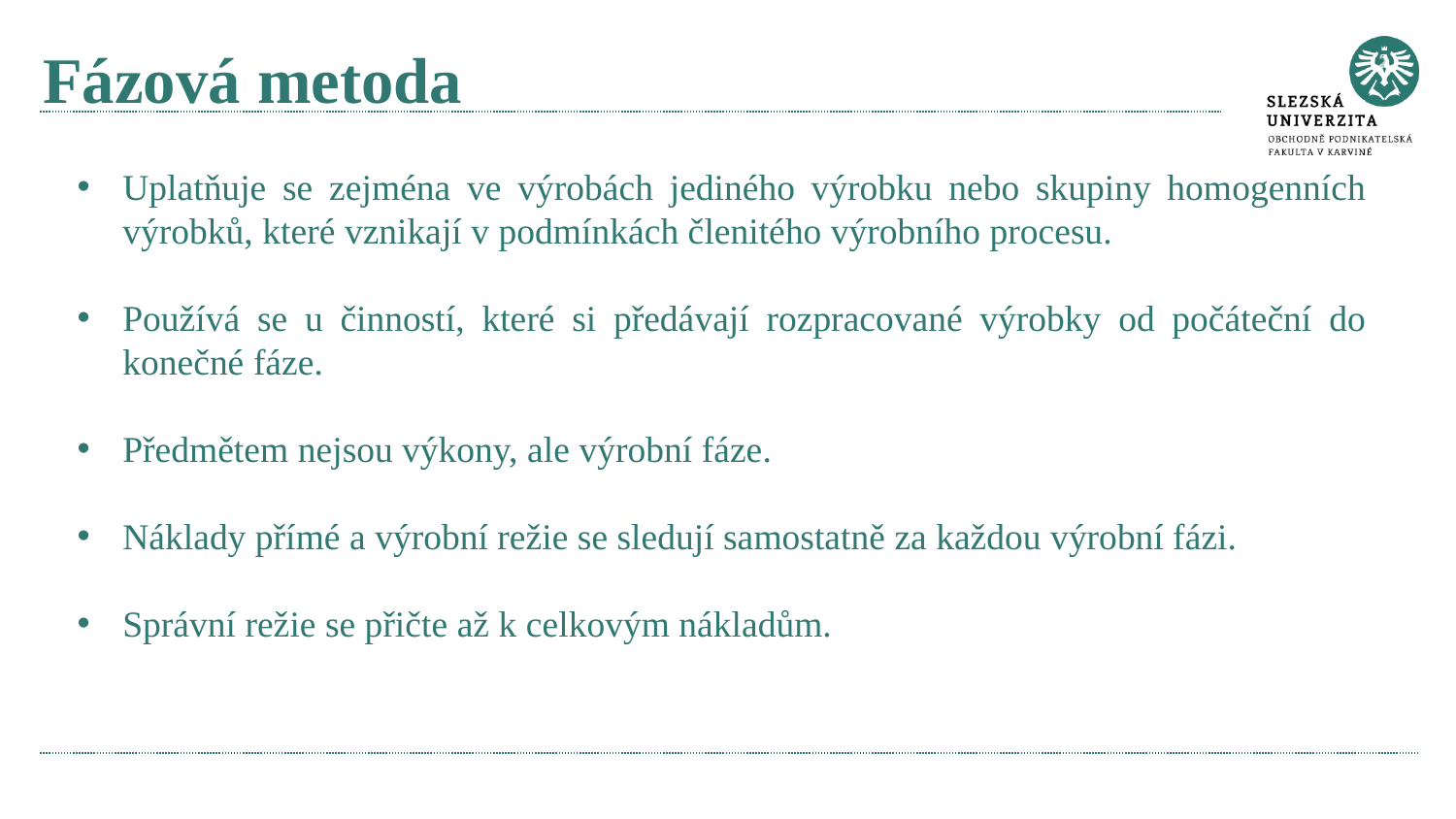

# Fázová metoda

Uplatňuje se zejména ve výrobách jediného výrobku nebo skupiny homogenních výrobků, které vznikají v podmínkách členitého výrobního procesu.

Používá se u činností, které si předávají rozpracované výrobky od počáteční do konečné fáze.

Předmětem nejsou výkony, ale výrobní fáze.

Náklady přímé a výrobní režie se sledují samostatně za každou výrobní fázi.

Správní režie se přičte až k celkovým nákladům.